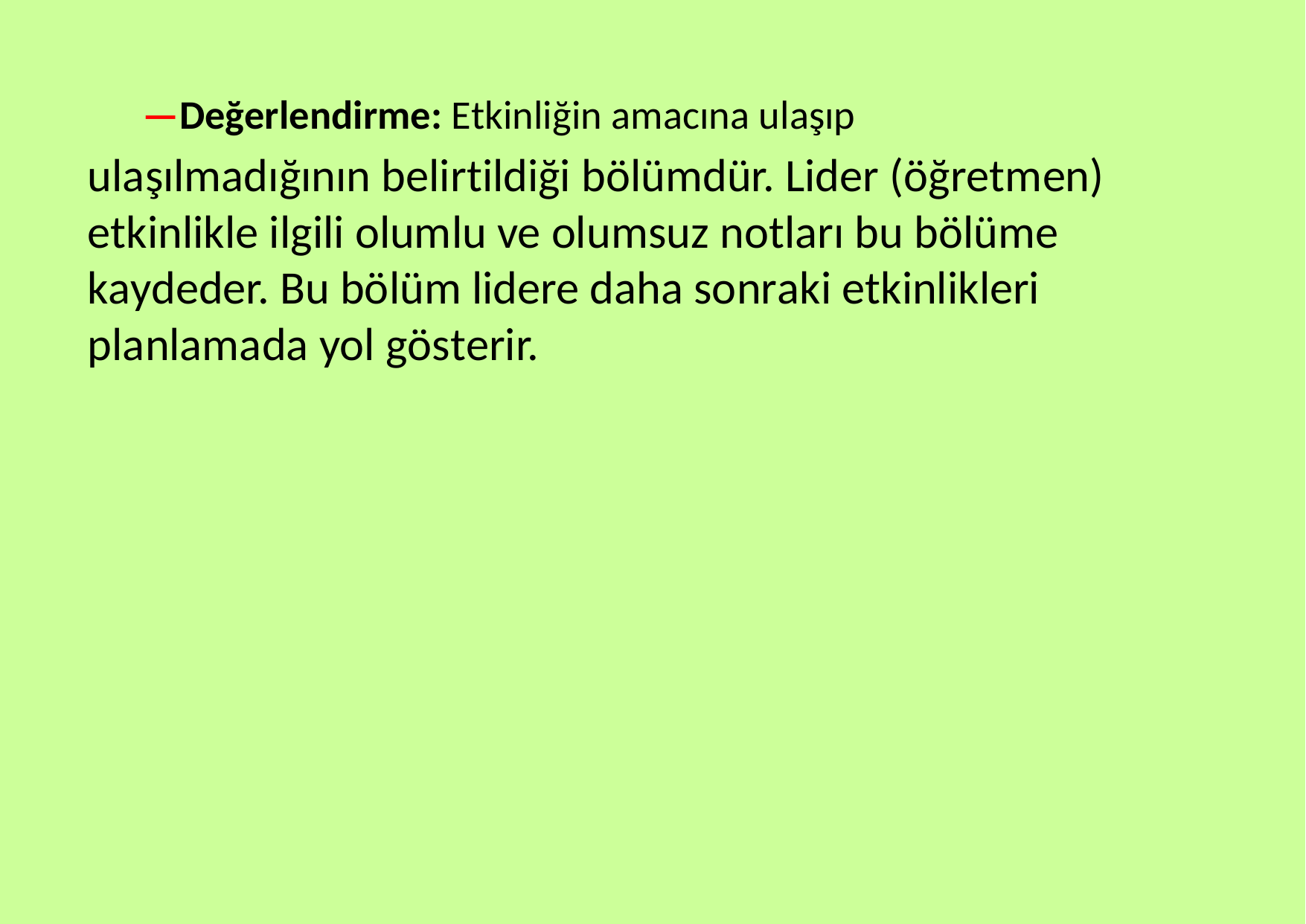

—Değerlendirme: Etkinliğin amacına ulaşıp
ulaşılmadığının belirtildiği bölümdür. Lider (öğretmen) etkinlikle ilgili olumlu ve olumsuz notları bu bölüme kaydeder. Bu bölüm lidere daha sonraki etkinlikleri planlamada yol gösterir.